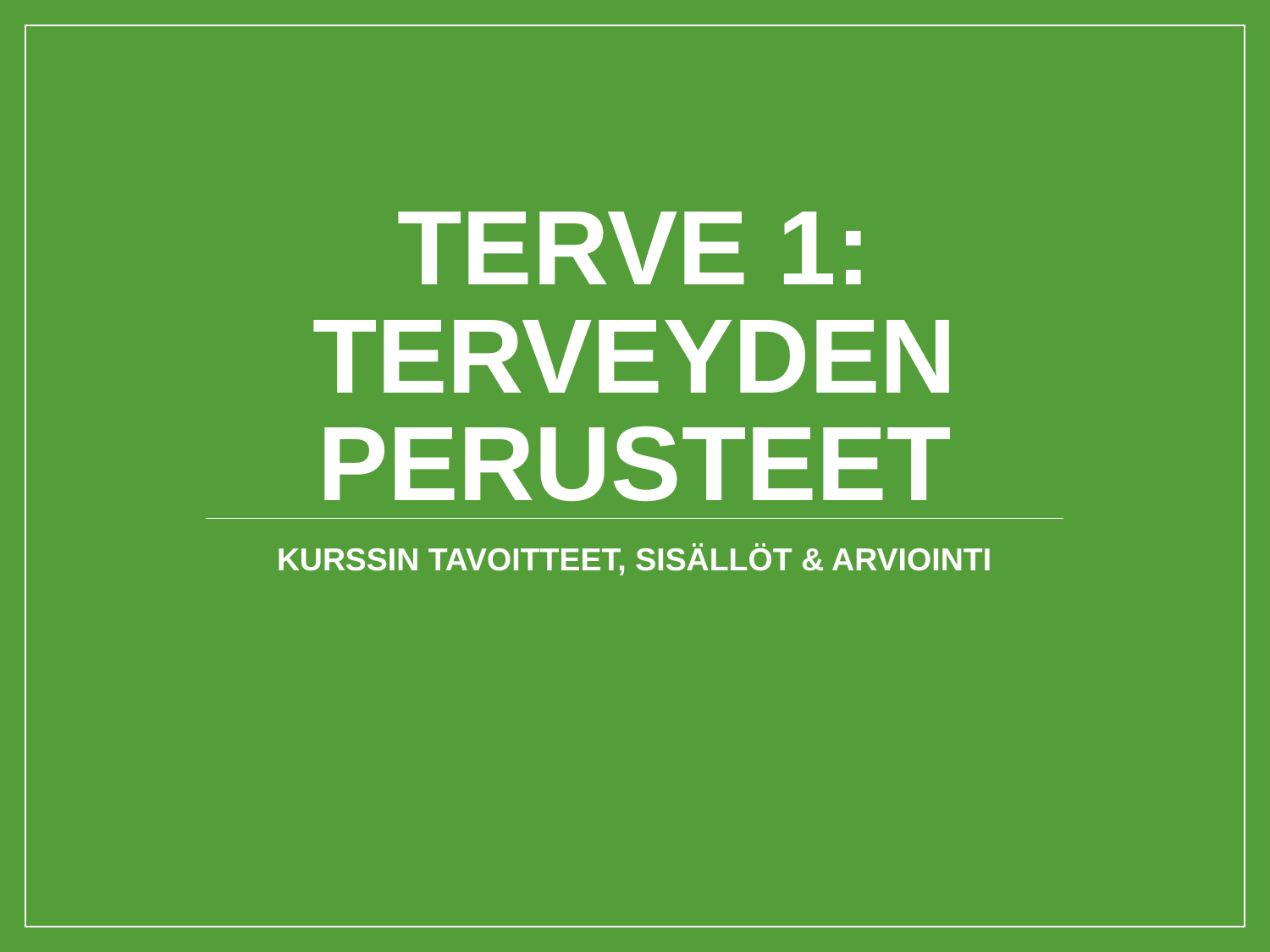

# Terve 1: Terveyden perusteet
KURSSIN TAVOITTEET, SISÄLLÖT & ARVIOINTI